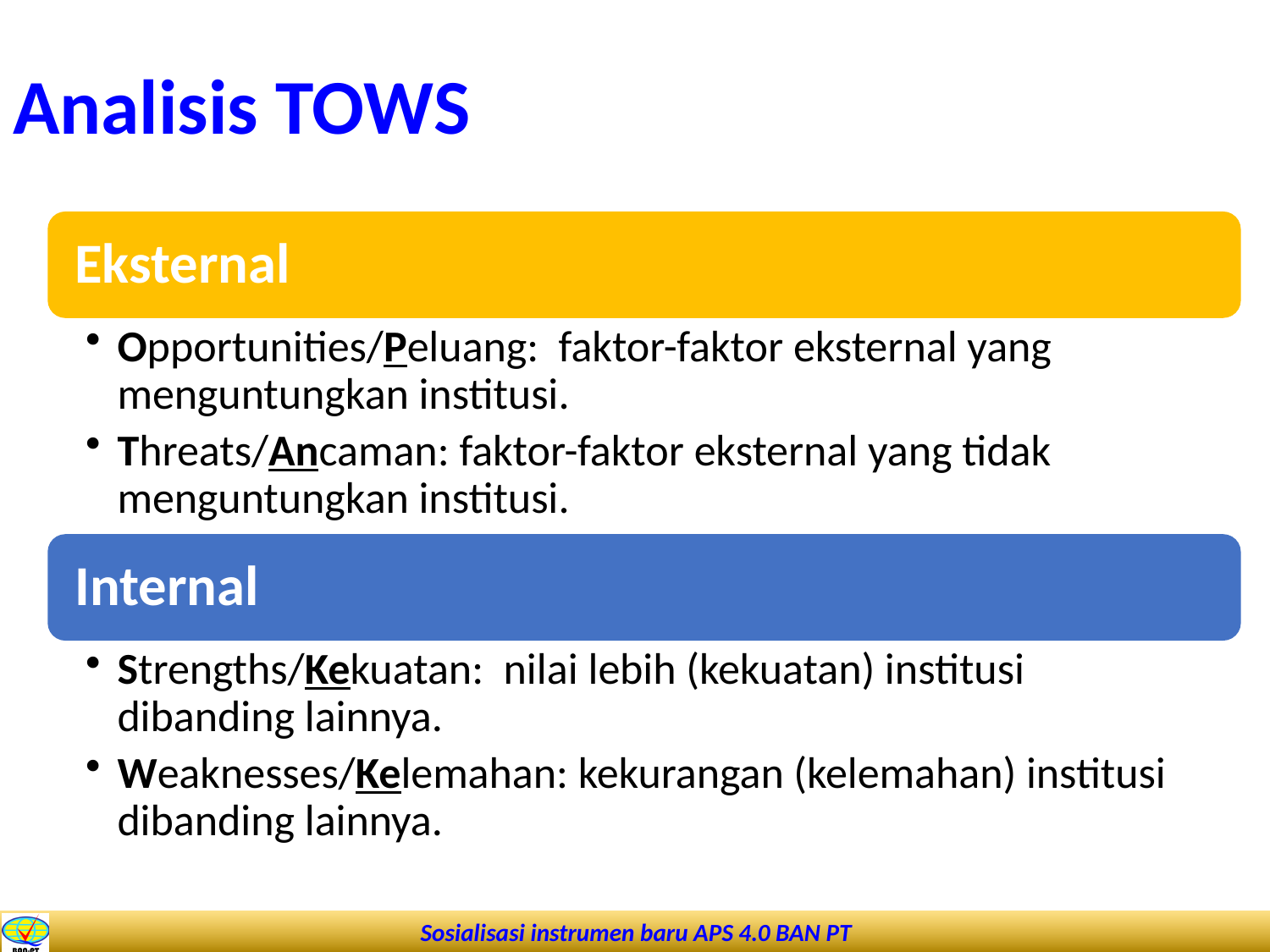

# Analisis TOWS
Eksternal
Opportunities/Peluang:  faktor-faktor eksternal yang menguntungkan institusi.
Threats/Ancaman: faktor-faktor eksternal yang tidak menguntungkan institusi.
Internal
Strengths/Kekuatan:  nilai lebih (kekuatan) institusi dibanding lainnya.
Weaknesses/Kelemahan: kekurangan (kelemahan) institusi dibanding lainnya.